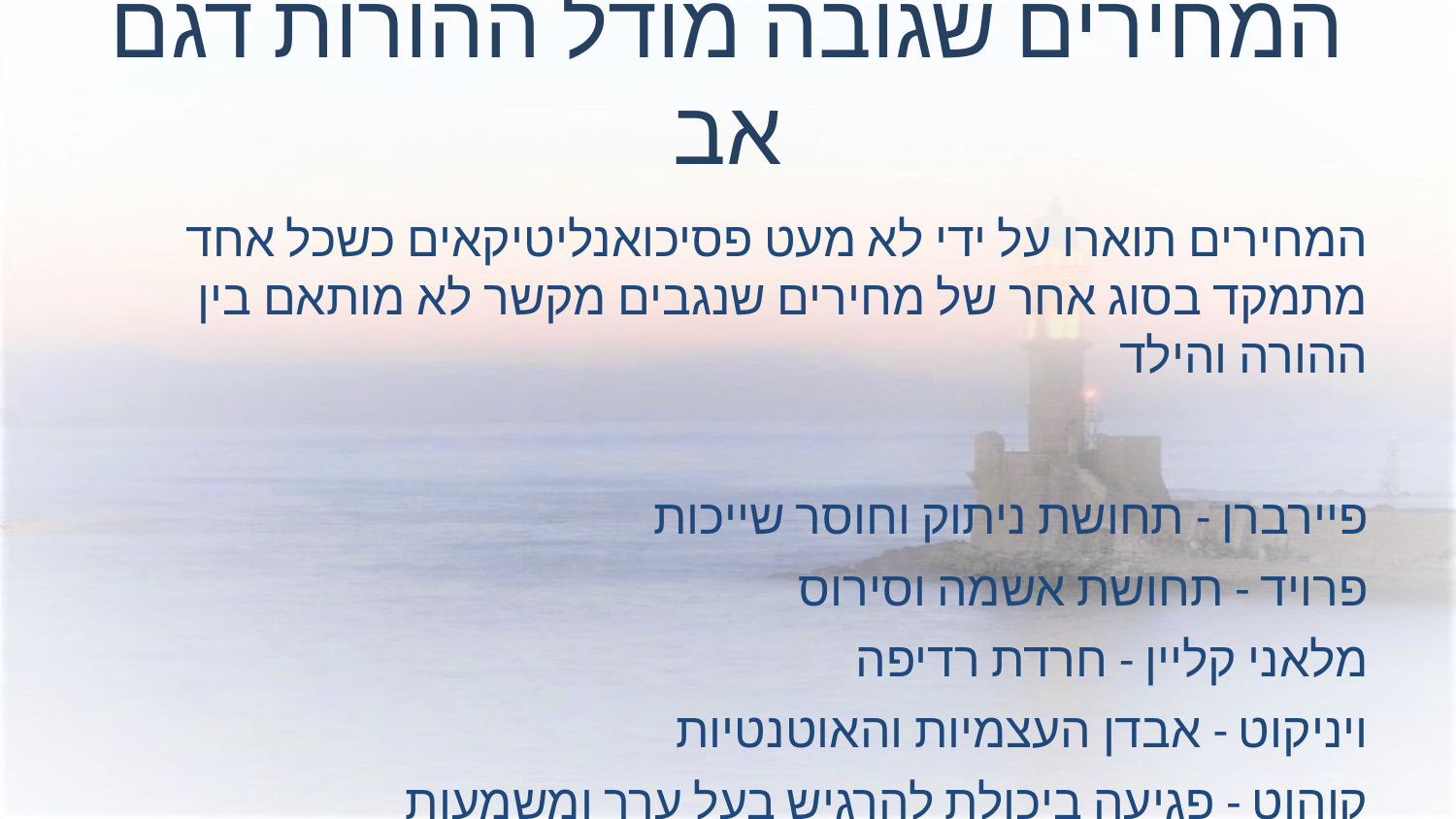

# המחירים שגובה מודל ההורות דגם אב

המחירים תוארו על ידי לא מעט פסיכואנליטיקאים כשכל אחד מתמקד בסוג אחר של מחירים שנגבים מקשר לא מותאם בין ההורה והילד

פיירברן - תחושת ניתוק וחוסר שייכות
פרויד - תחושת אשמה וסירוס
מלאני קליין - חרדת רדיפה
ויניקוט - אבדן העצמיות והאוטנטיות
קוהוט - פגיעה ביכולת להרגיש בעל ערך ומשמעות